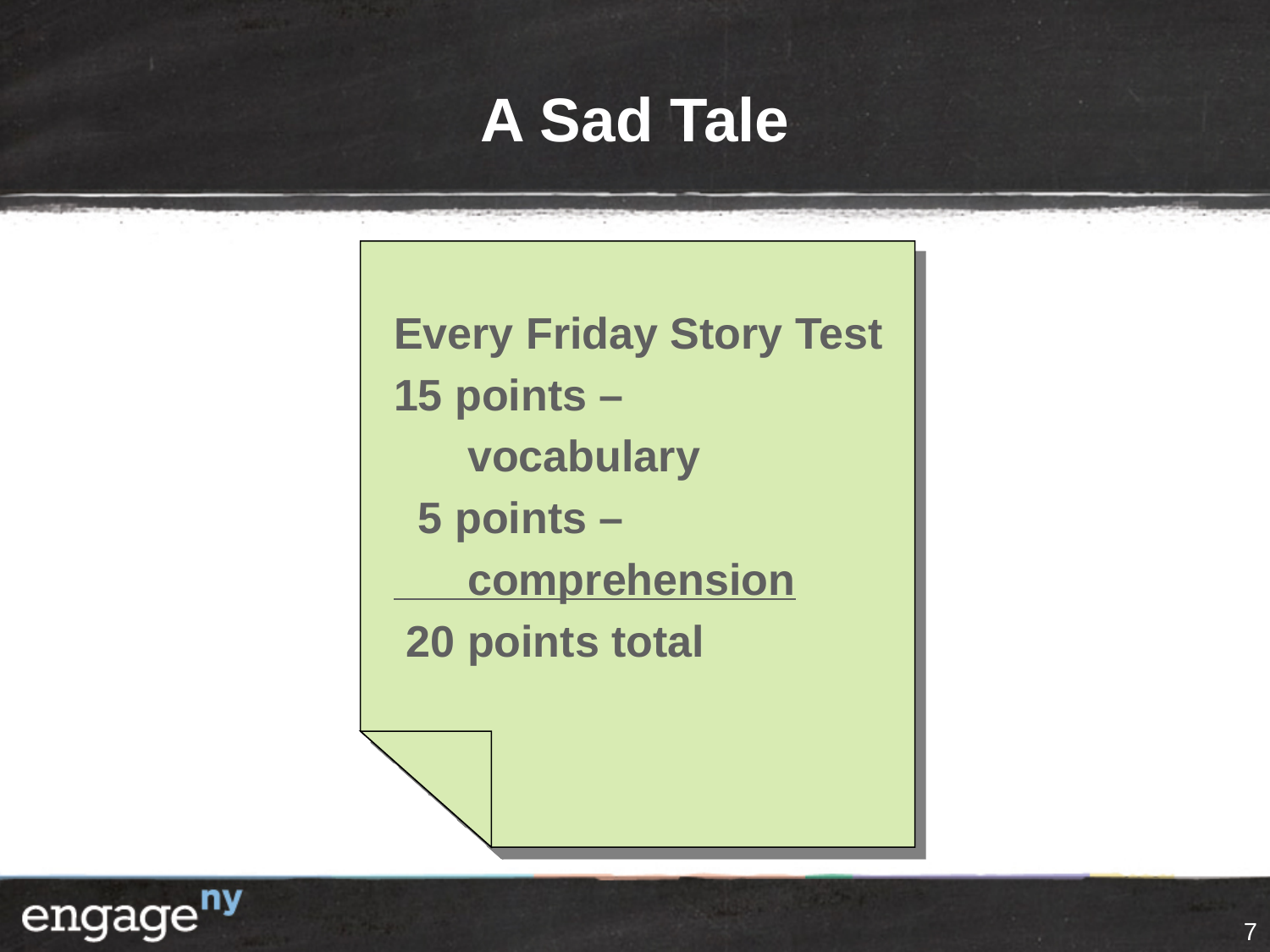

# A Sad Tale

Every Friday Story Test
15 points –
      vocabulary
  5 points –
      comprehension
 20 points total
7